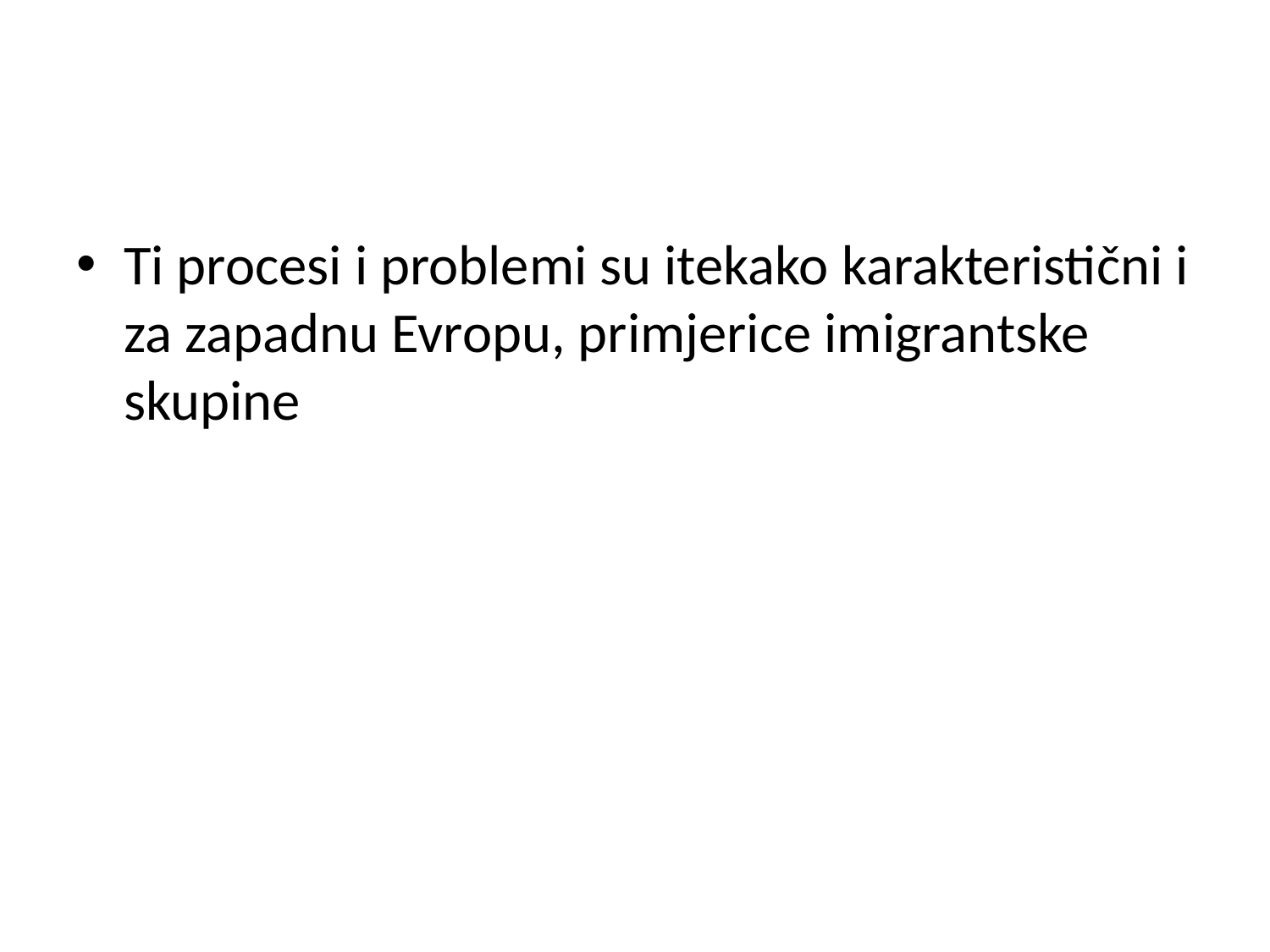

#
Ti procesi i problemi su itekako karakteristični i za zapadnu Evropu, primjerice imigrantske skupine